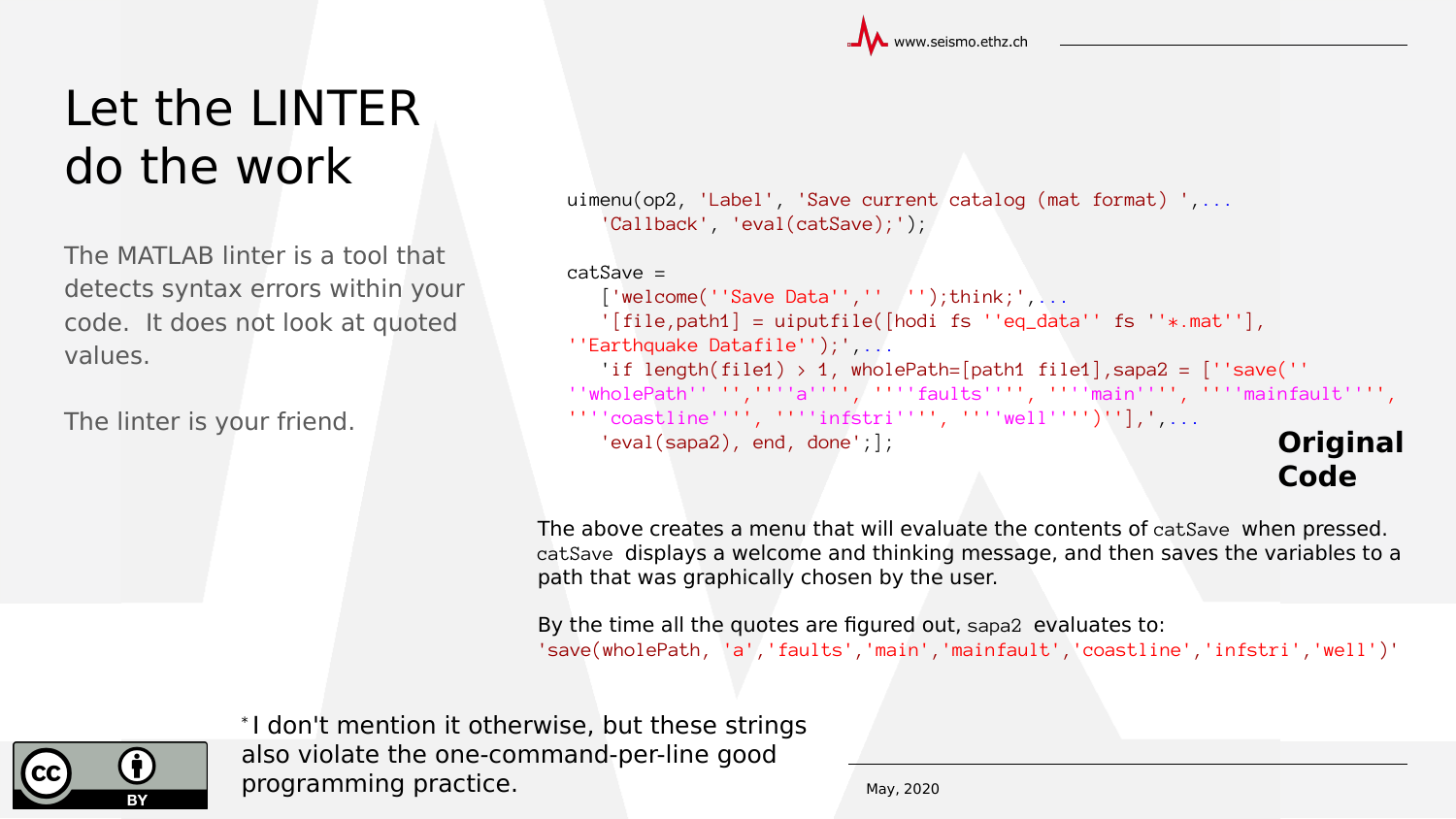

# Let the LINTER do the work
uimenu(op2, 'Label', 'Save current catalog (mat format) ',...
   'Callback', 'eval(catSave);');

catSave =
   ['welcome(''Save Data'',''  '');think;',...
   '[file,path1] = uiputfile([hodi fs ''eq_data'' fs ''*.mat''], ''Earthquake Datafile'');',...
   'if length(file1) > 1, wholePath=[path1 file1],sapa2 = [''save('' ''wholePath'' '',''''a'''', ''''faults'''', ''''main'''', ''''mainfault'''', ''''coastline'''', ''''infstri'''', ''''well'''')''],',...
   'eval(sapa2), end, done';];

The MATLAB linter is a tool that detects syntax errors within your code.  It does not look at quoted values.
The linter is your friend.
Original Code
The above creates a menu that will evaluate the contents of catSave when pressed.
catSave displays a welcome and thinking message, and then saves the variables to a path that was graphically chosen by the user.

By the time all the quotes are figured out, sapa2 evaluates to:
'save(wholePath, 'a','faults','main','mainfault','coastline','infstri','well')'

* I don't mention it otherwise, but these strings also violate the one-command-per-line good programming practice.